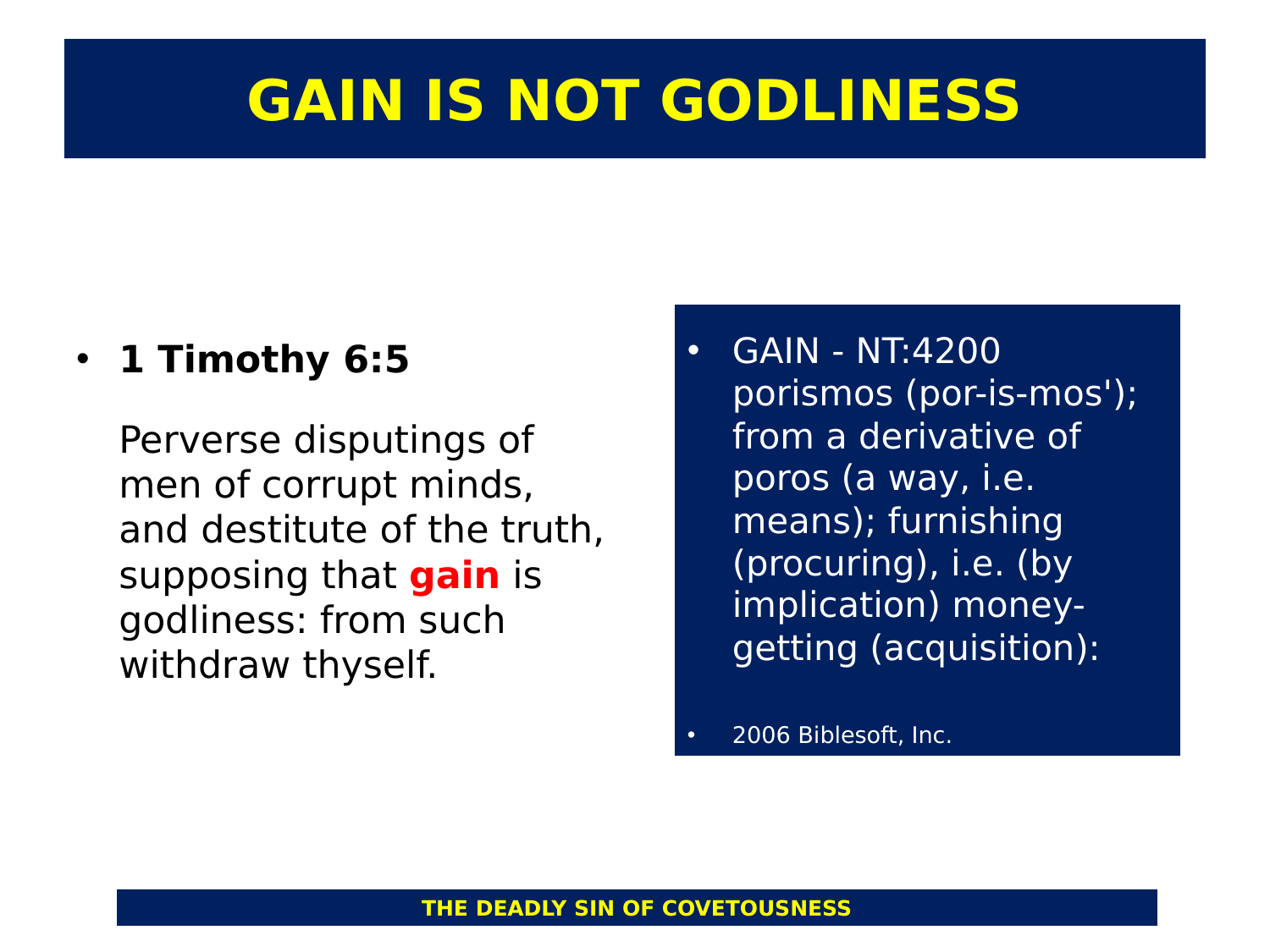

# GAIN IS NOT GODLINESS

GAIN - NT:4200 porismos (por-is-mos'); from a derivative of poros (a way, i.e. means); furnishing (procuring), i.e. (by implication) money-getting (acquisition):

2006 Biblesoft, Inc.
1 Timothy 6:5

	Perverse disputings of men of corrupt minds, and destitute of the truth, supposing that gain is godliness: from such withdraw thyself.

THE DEADLY SIN OF COVETOUSNESS